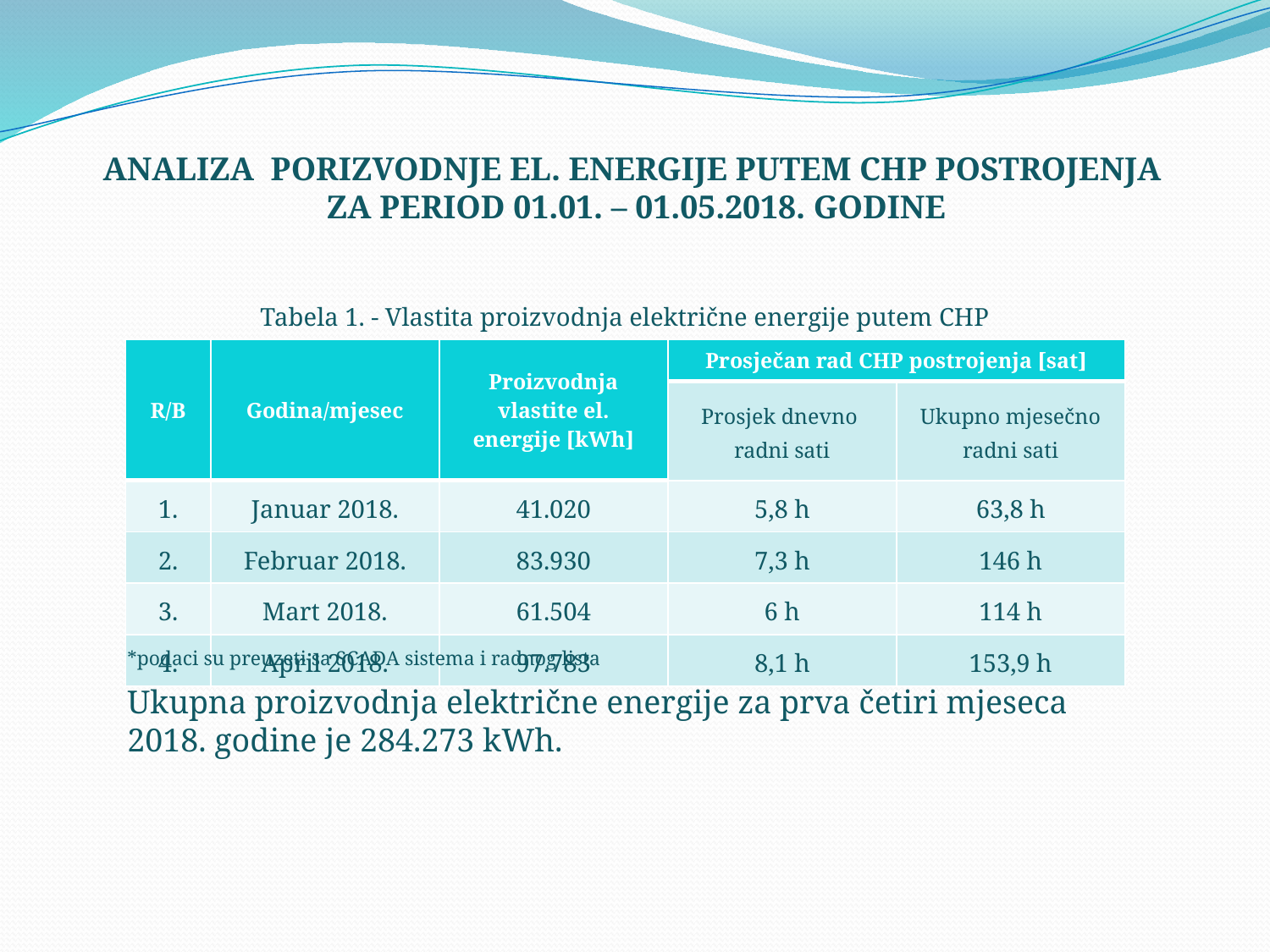

# ANALIZA  PORIZVODNJE EL. ENERGIJE PUTEM CHP POSTROJENJA ZA PERIOD 01.01. – 01.05.2018. GODINE
Tabela 1. - Vlastita proizvodnja električne energije putem CHP
| R/B | Godina/mjesec | Proizvodnja vlastite el. energije [kWh] | Prosječan rad CHP postrojenja [sat] |  |
| --- | --- | --- | --- | --- |
|  |  |  | Prosjek dnevno radni sati | Ukupno mjesečno radni sati |
| 1. | Januar 2018. | 41.020 | 5,8 h | 63,8 h |
| 2. | Februar 2018. | 83.930 | 7,3 h | 146 h |
| 3. | Mart 2018. | 61.504 | 6 h | 114 h |
| 4. | April 2018. | 97.783 | 8,1 h | 153,9 h |
*podaci su preuzeti sa SCADA sistema i radnog lista
Ukupna proizvodnja električne energije za prva četiri mjeseca 2018. godine je 284.273 kWh.